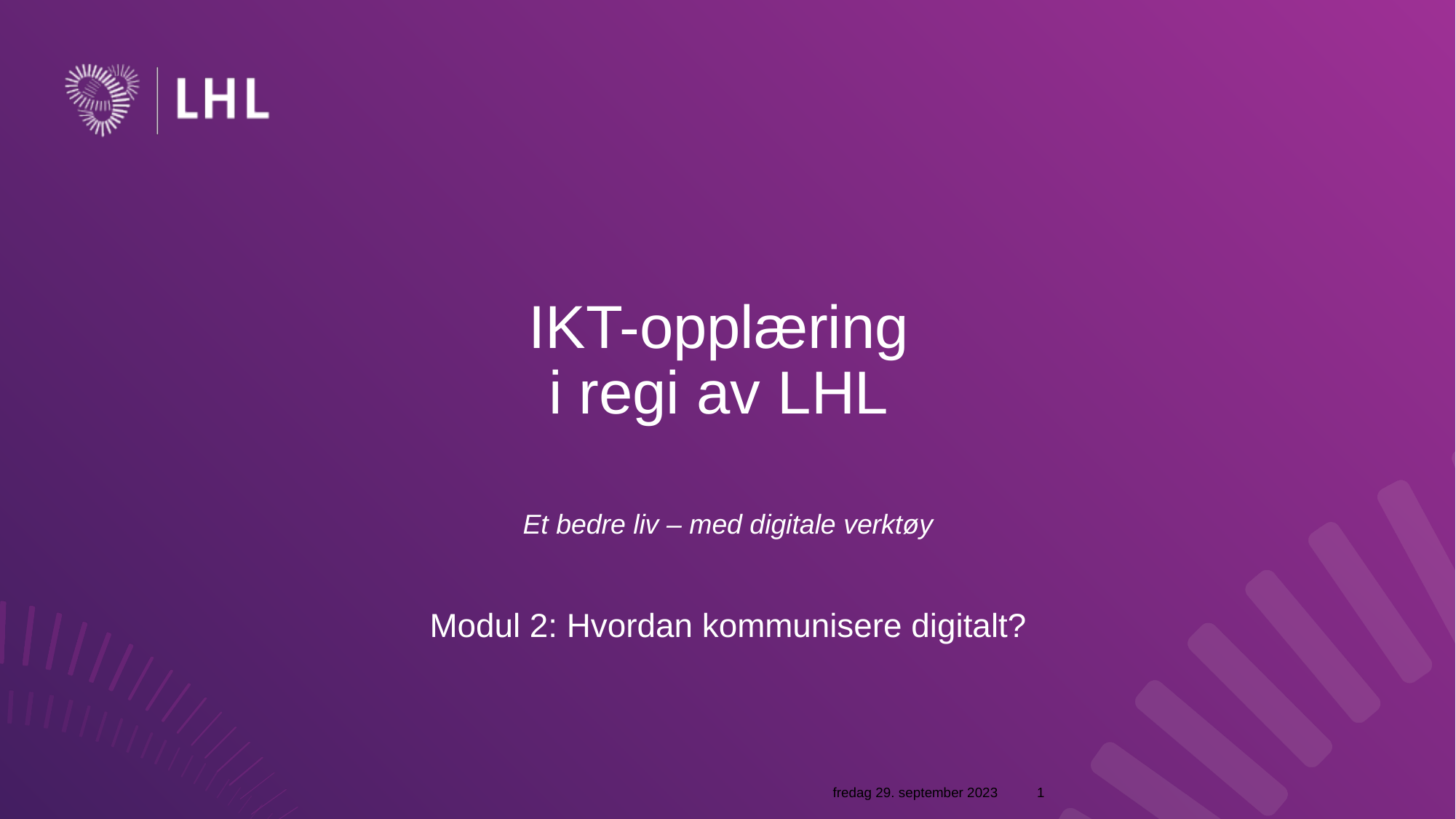

# IKT-opplæring i regi av LHL
Et bedre liv – med digitale verktøy
Modul 2: Hvordan kommunisere digitalt?
fredag 29. september 2023
1